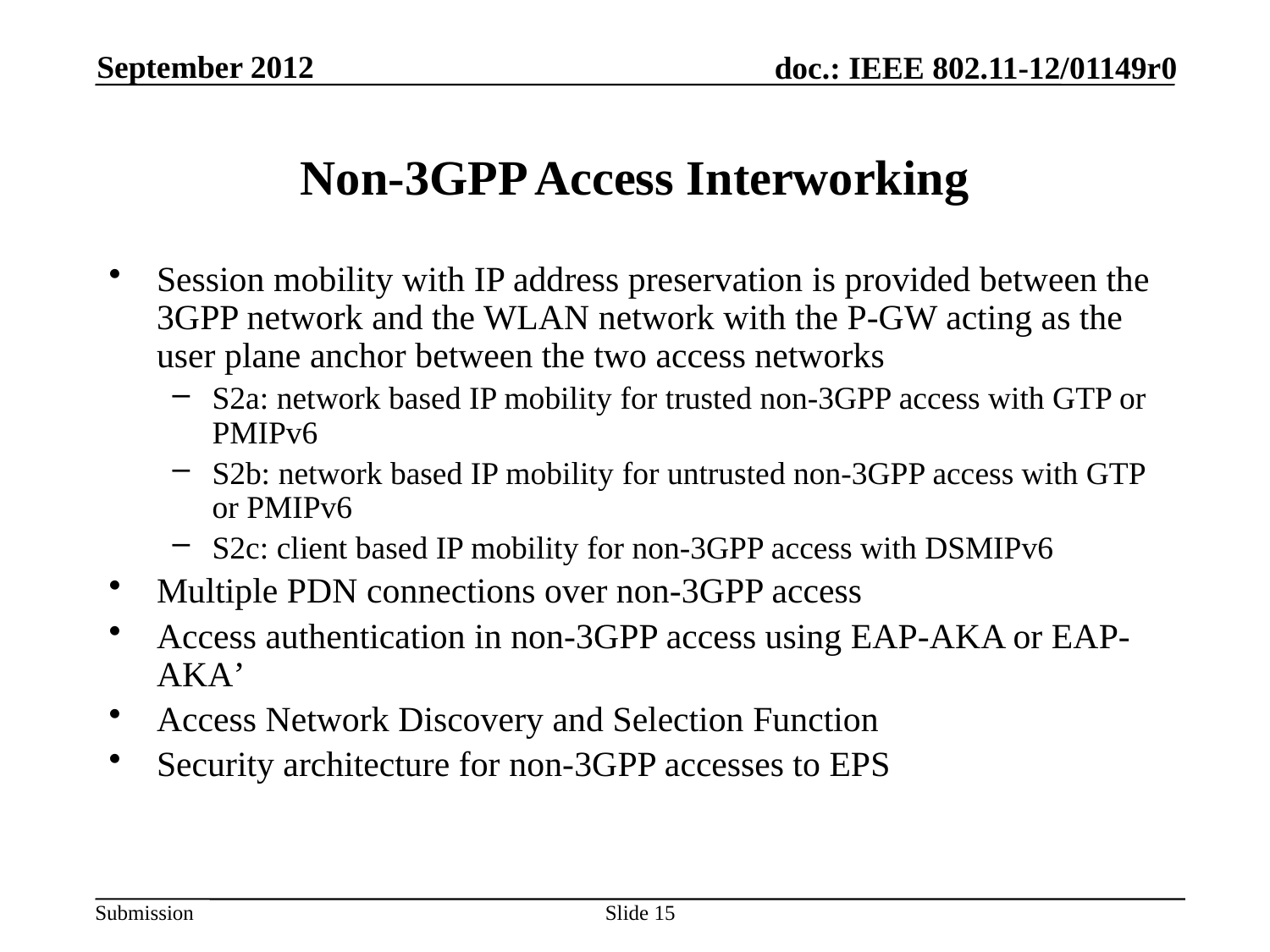

September 2012
Non-3GPP Access Interworking
Session mobility with IP address preservation is provided between the 3GPP network and the WLAN network with the P-GW acting as the user plane anchor between the two access networks
S2a: network based IP mobility for trusted non-3GPP access with GTP or PMIPv6
S2b: network based IP mobility for untrusted non-3GPP access with GTP or PMIPv6
S2c: client based IP mobility for non-3GPP access with DSMIPv6
Multiple PDN connections over non-3GPP access
Access authentication in non-3GPP access using EAP-AKA or EAP-AKA’
Access Network Discovery and Selection Function
Security architecture for non-3GPP accesses to EPS
Slide 15